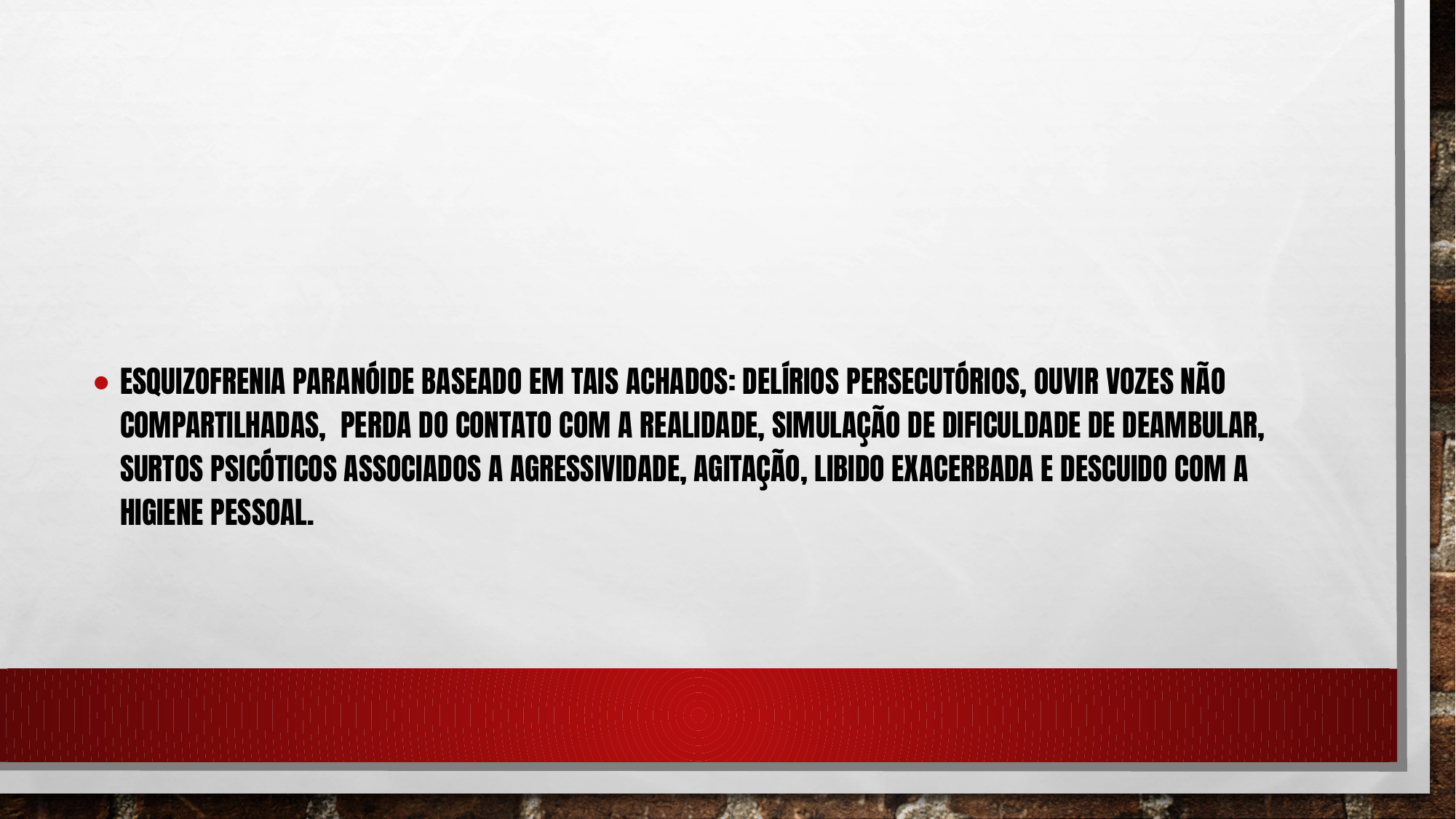

#
Esquizofrenia Paranóide baseado em tais achados: delírios persecutórios, ouvir vozes não compartilhadas,  perda do contato com a realidade, simulação de dificuldade de deambular, surtos psicóticos associados a agressividade, agitação, libido exacerbada e descuido com a higiene pessoal.